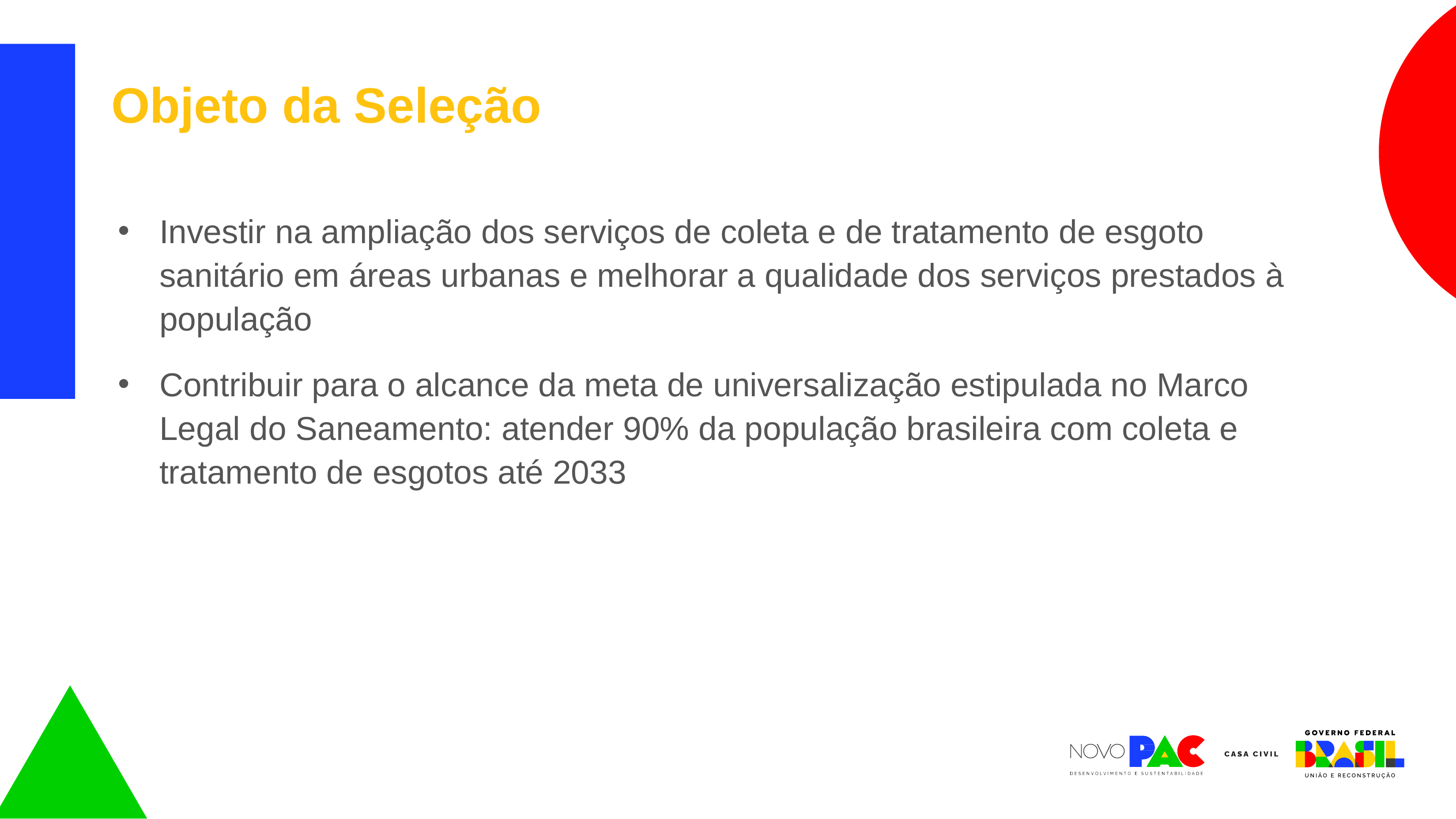

Objeto da Seleção
Investir na ampliação dos serviços de coleta e de tratamento de esgoto sanitário em áreas urbanas e melhorar a qualidade dos serviços prestados à população
Contribuir para o alcance da meta de universalização estipulada no Marco Legal do Saneamento: atender 90% da população brasileira com coleta e tratamento de esgotos até 2033